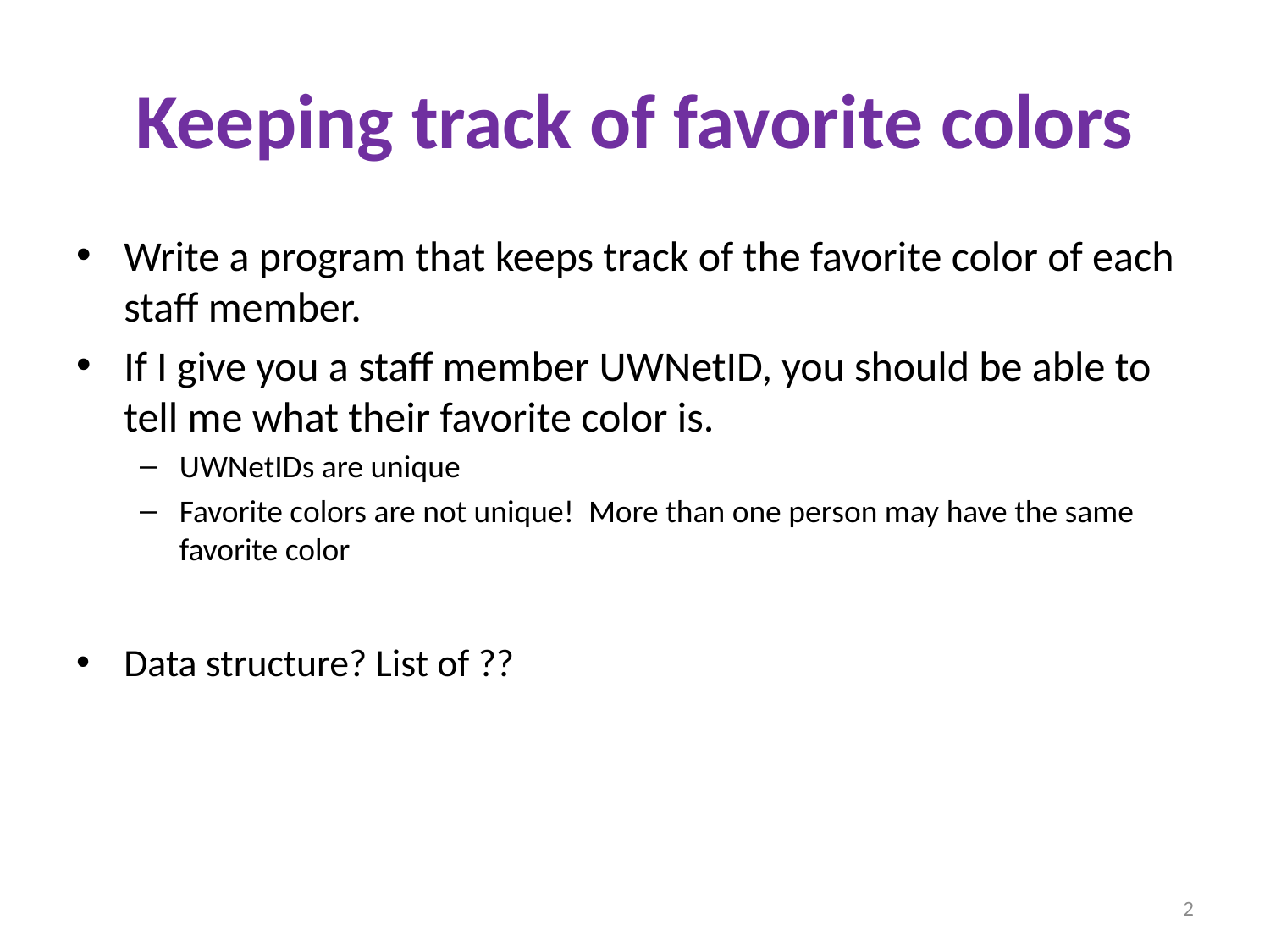

# Keeping track of favorite colors
Write a program that keeps track of the favorite color of each staff member.
If I give you a staff member UWNetID, you should be able to tell me what their favorite color is.
UWNetIDs are unique
Favorite colors are not unique!  More than one person may have the same favorite color

Data structure? List of ??
2